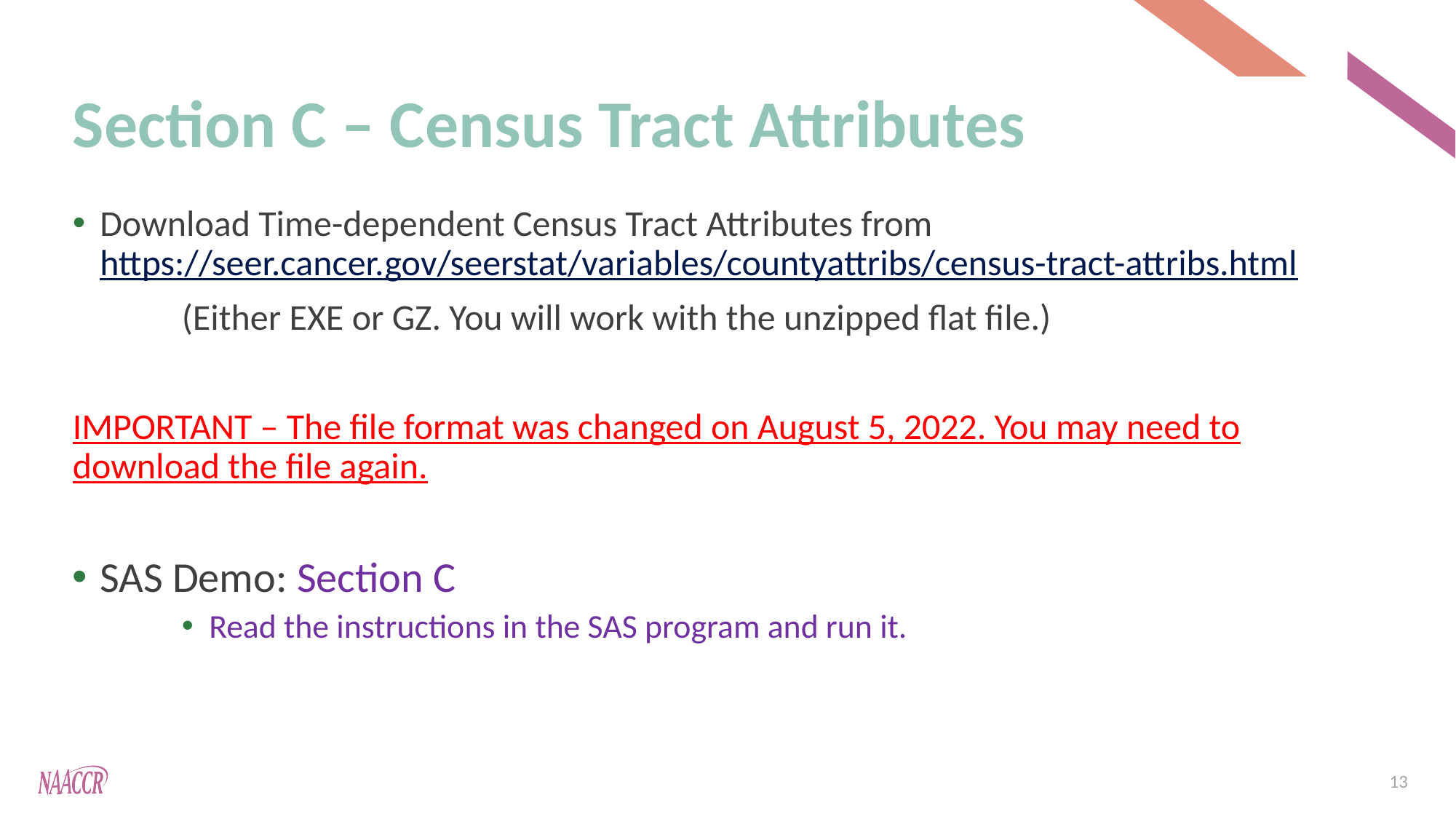

# Section C – Census Tract Attributes
Download Time-dependent Census Tract Attributes from https://seer.cancer.gov/seerstat/variables/countyattribs/census-tract-attribs.html
	(Either EXE or GZ. You will work with the unzipped flat file.)

IMPORTANT – The file format was changed on August 5, 2022. You may need to download the file again.

SAS Demo: Section C
Read the instructions in the SAS program and run it.

13